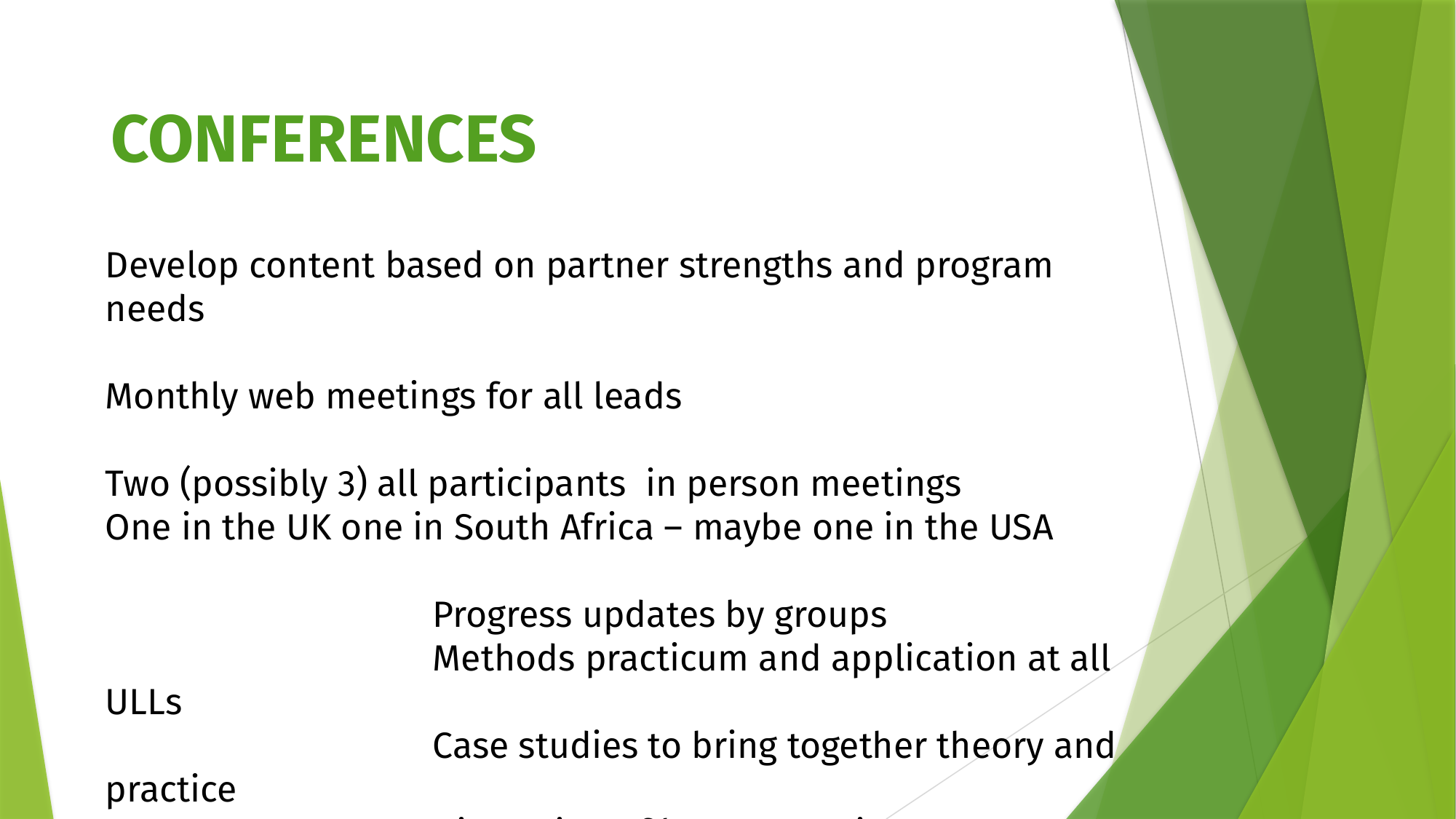

CONFERENCES
Develop content based on partner strengths and program needs

Monthly web meetings for all leads

Two (possibly 3) all participants  in person meetings
One in the UK one in South Africa – maybe one in the USA

			Progress updates by groups
			Methods practicum and application at all ULLs
			Case studies to bring together theory and practice
			Discussion of best strategies
			Plans for integration through joint publications